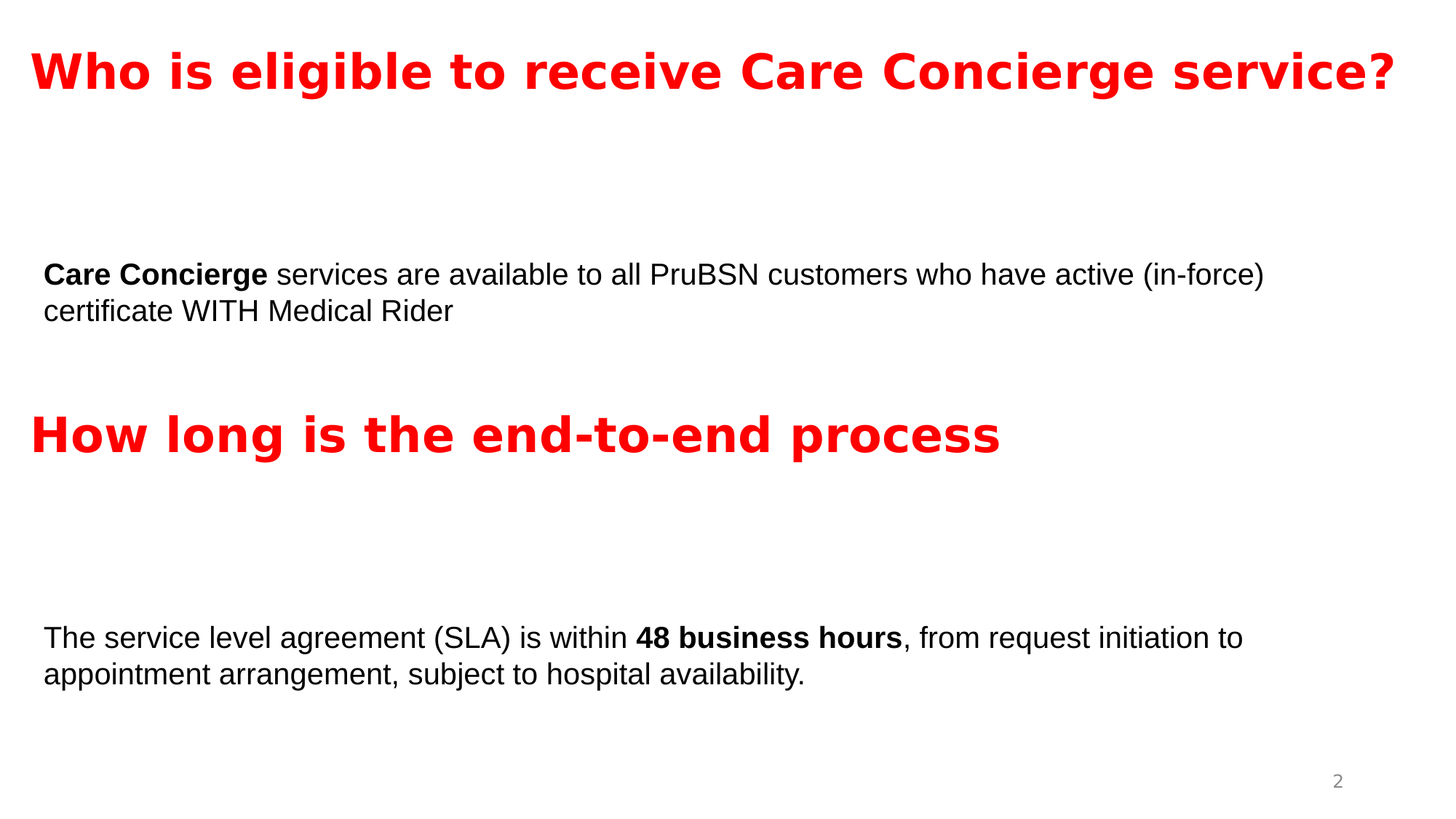

Who is eligible to receive Care Concierge service?
Care Concierge services are available to all PruBSN customers who have active (in-force) certificate WITH Medical Rider

How long is the end-to-end process
The service level agreement (SLA) is within 48 business hours, from request initiation to appointment arrangement, subject to hospital availability.
2